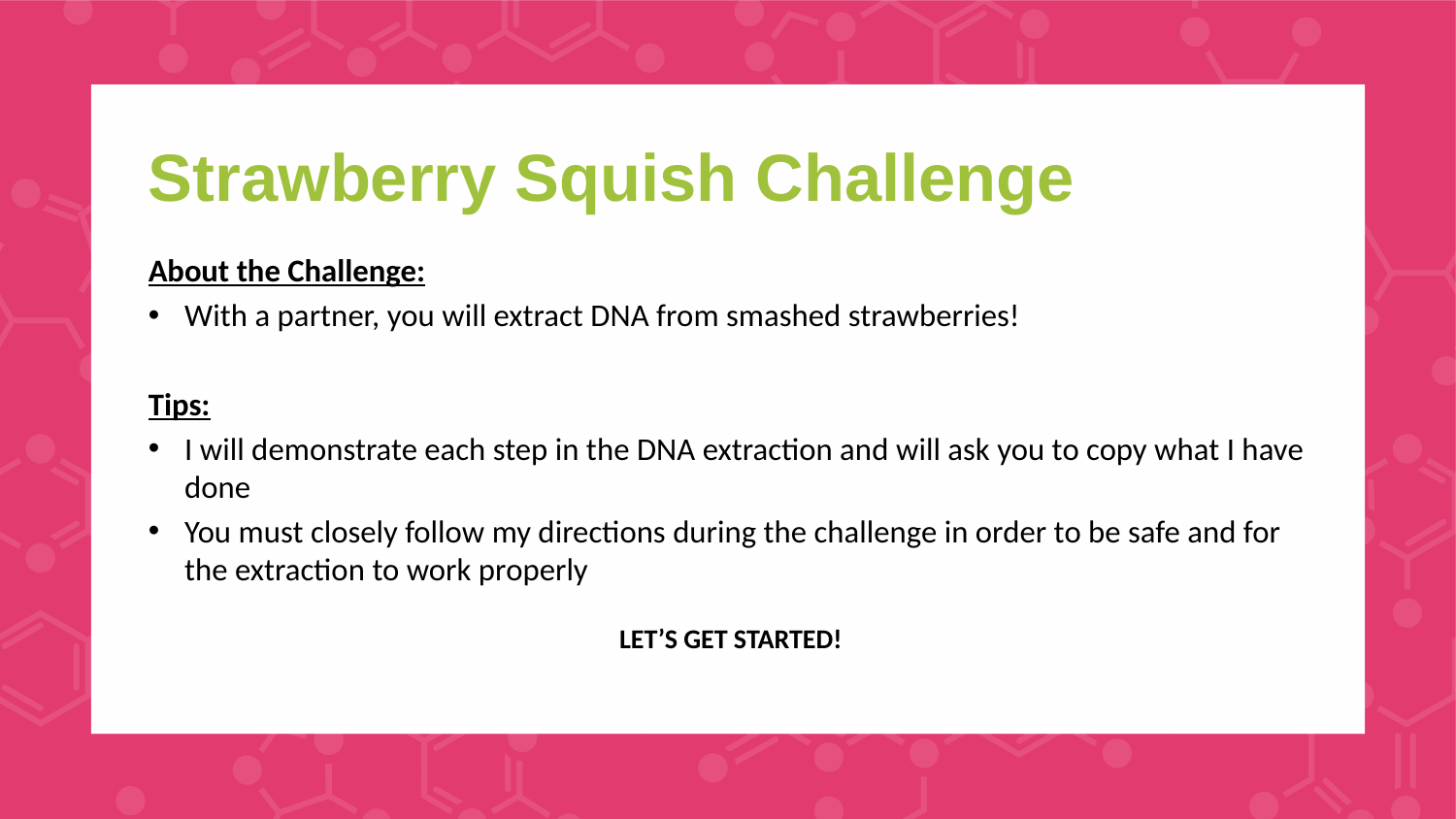

# Strawberry Squish Challenge
About the Challenge:
With a partner, you will extract DNA from smashed strawberries!

Tips:
I will demonstrate each step in the DNA extraction and will ask you to copy what I have done
You must closely follow my directions during the challenge in order to be safe and for the extraction to work properly

LET’S GET STARTED!